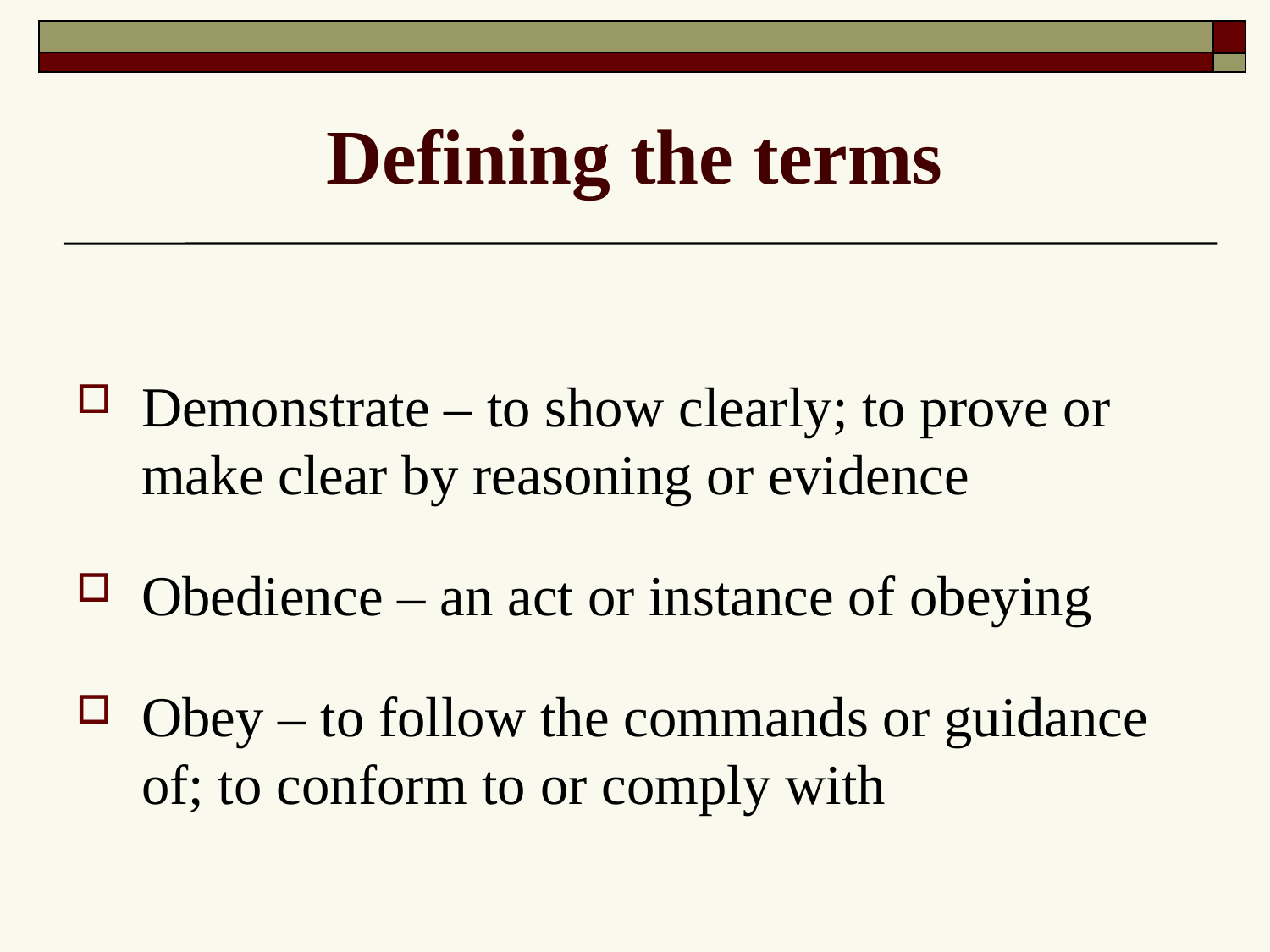

# Defining the terms

Demonstrate – to show clearly; to prove or make clear by reasoning or evidence
Obedience – an act or instance of obeying
Obey – to follow the commands or guidance of; to conform to or comply with